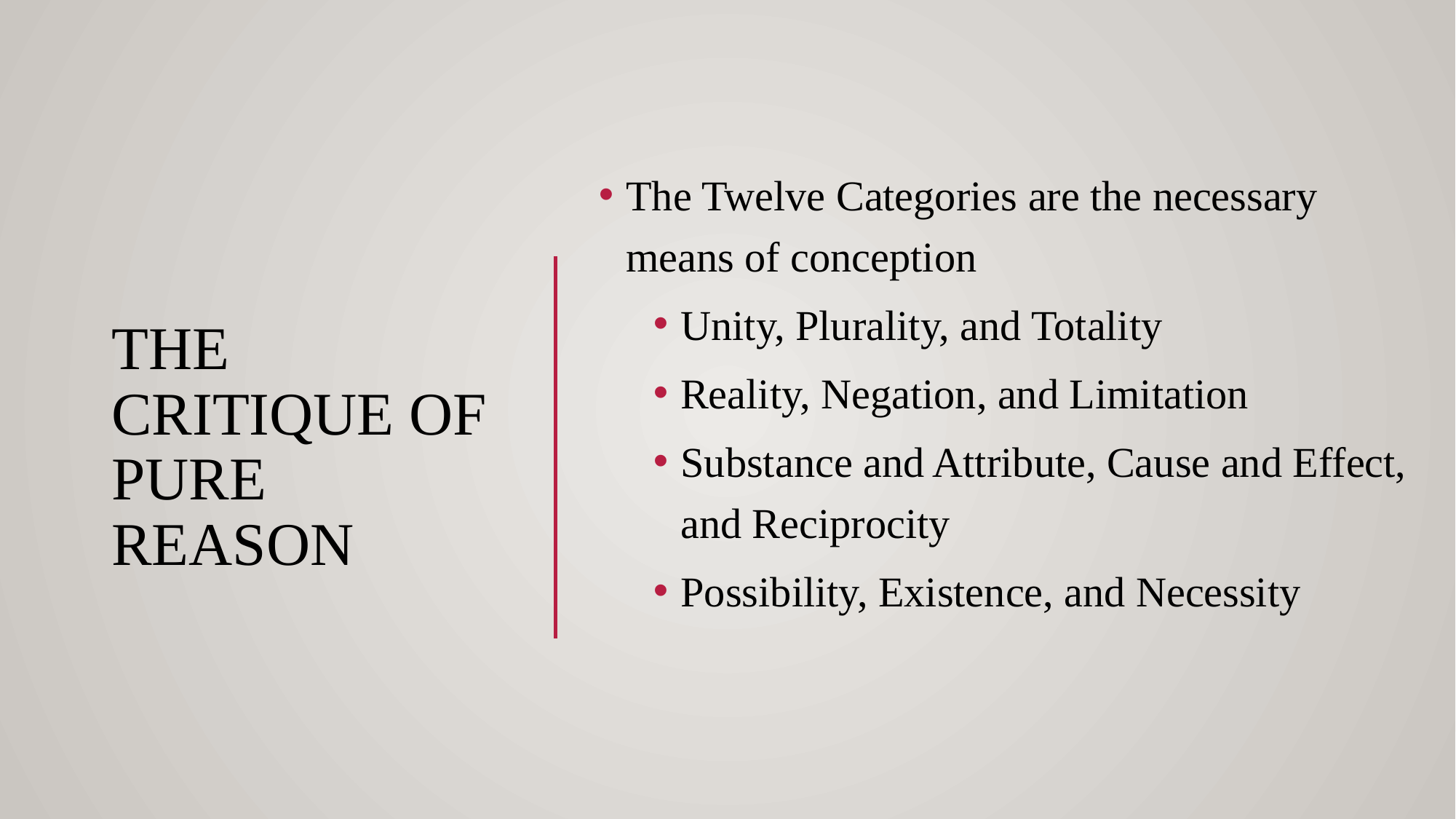

The Twelve Categories are the necessary means of conception
Unity, Plurality, and Totality
Reality, Negation, and Limitation
Substance and Attribute, Cause and Effect, and Reciprocity
Possibility, Existence, and Necessity

# The Critique of pure reason